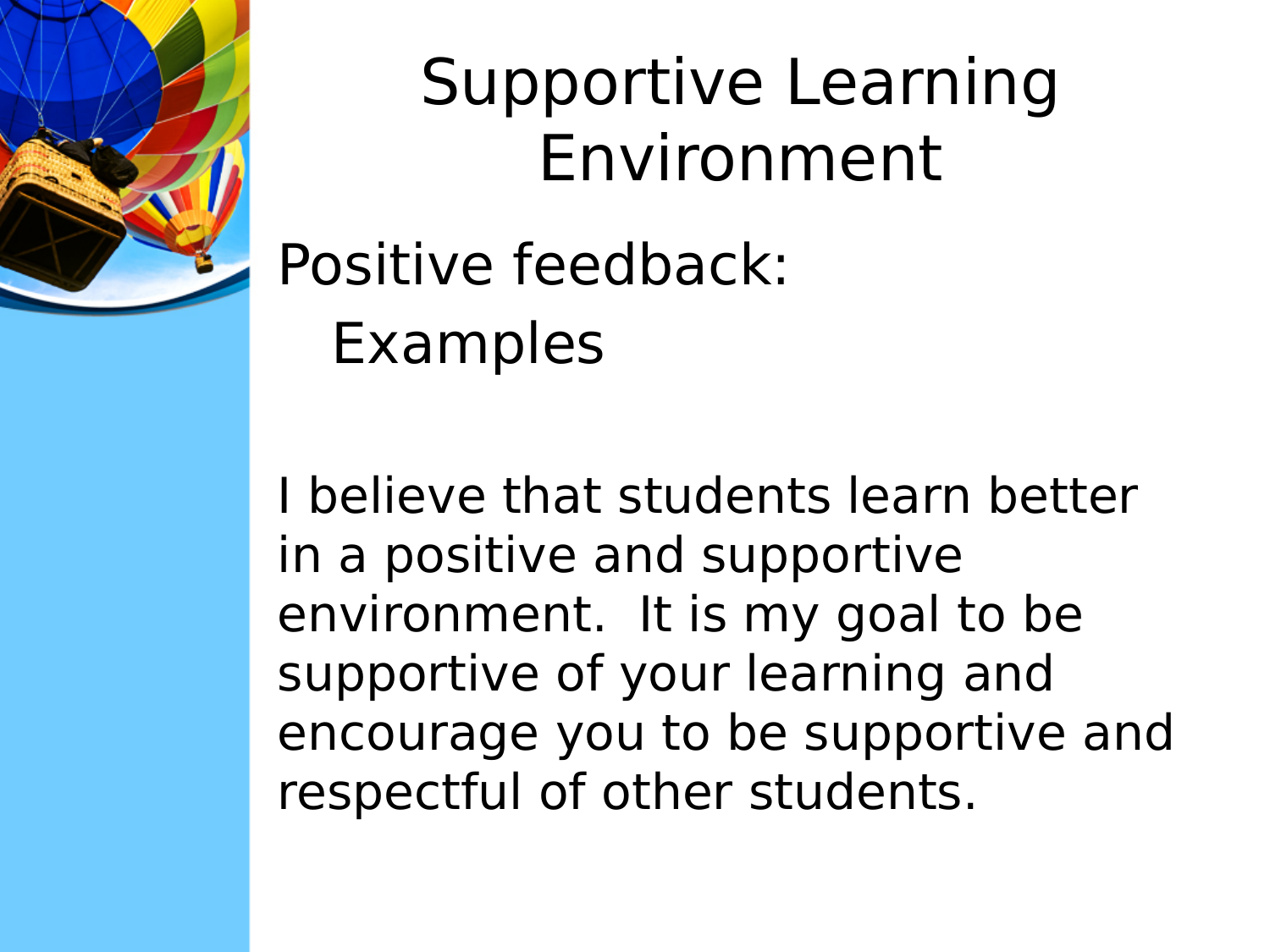

# Supportive Learning Environment
Positive feedback:
   Examples

I believe that students learn better in a positive and supportive environment.  It is my goal to be supportive of your learning and encourage you to be supportive and respectful of other students.